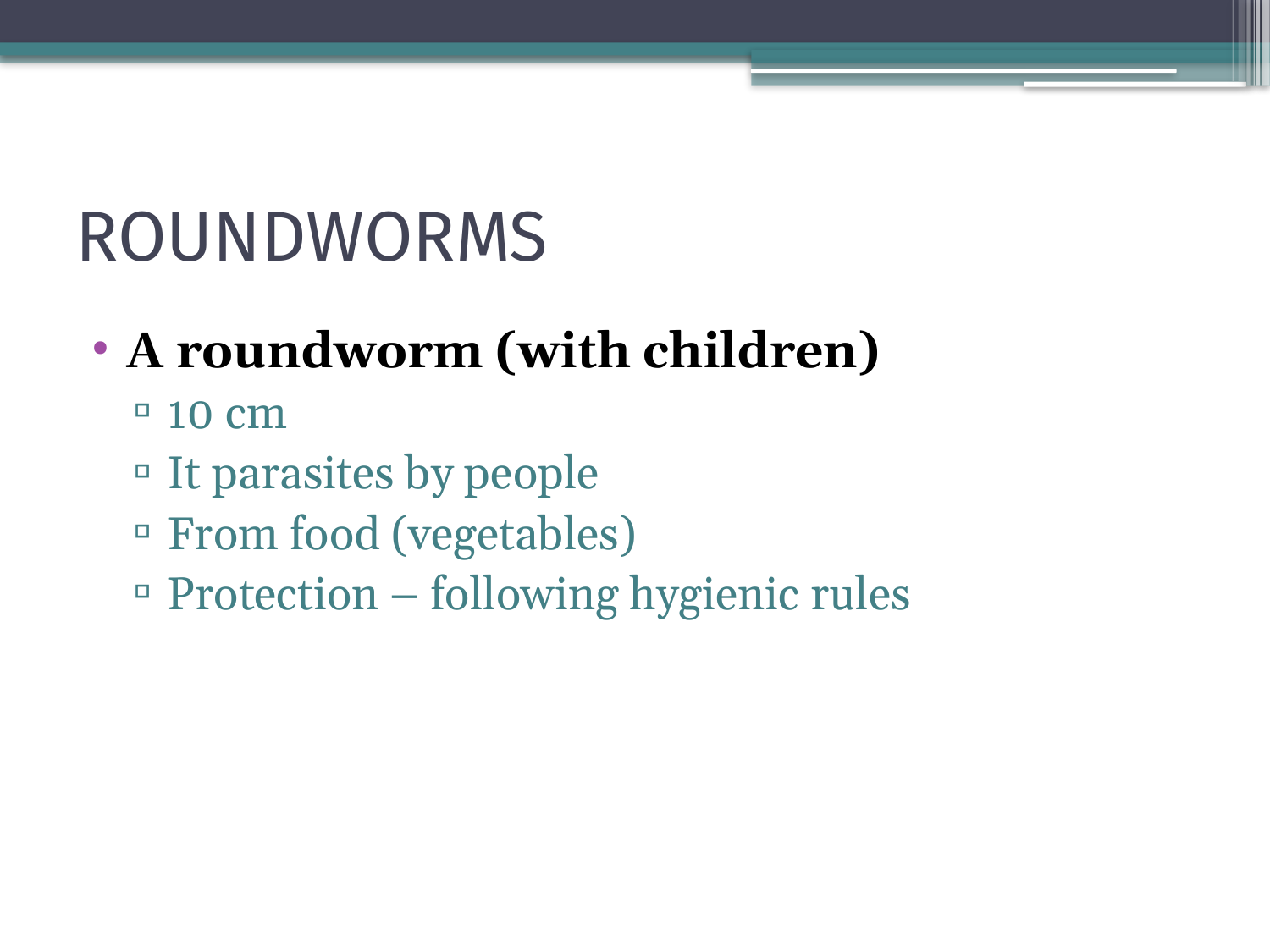

# ROUNDWORMS
A roundworm (with children)
10 cm
It parasites by people
From food (vegetables)
Protection – following hygienic rules